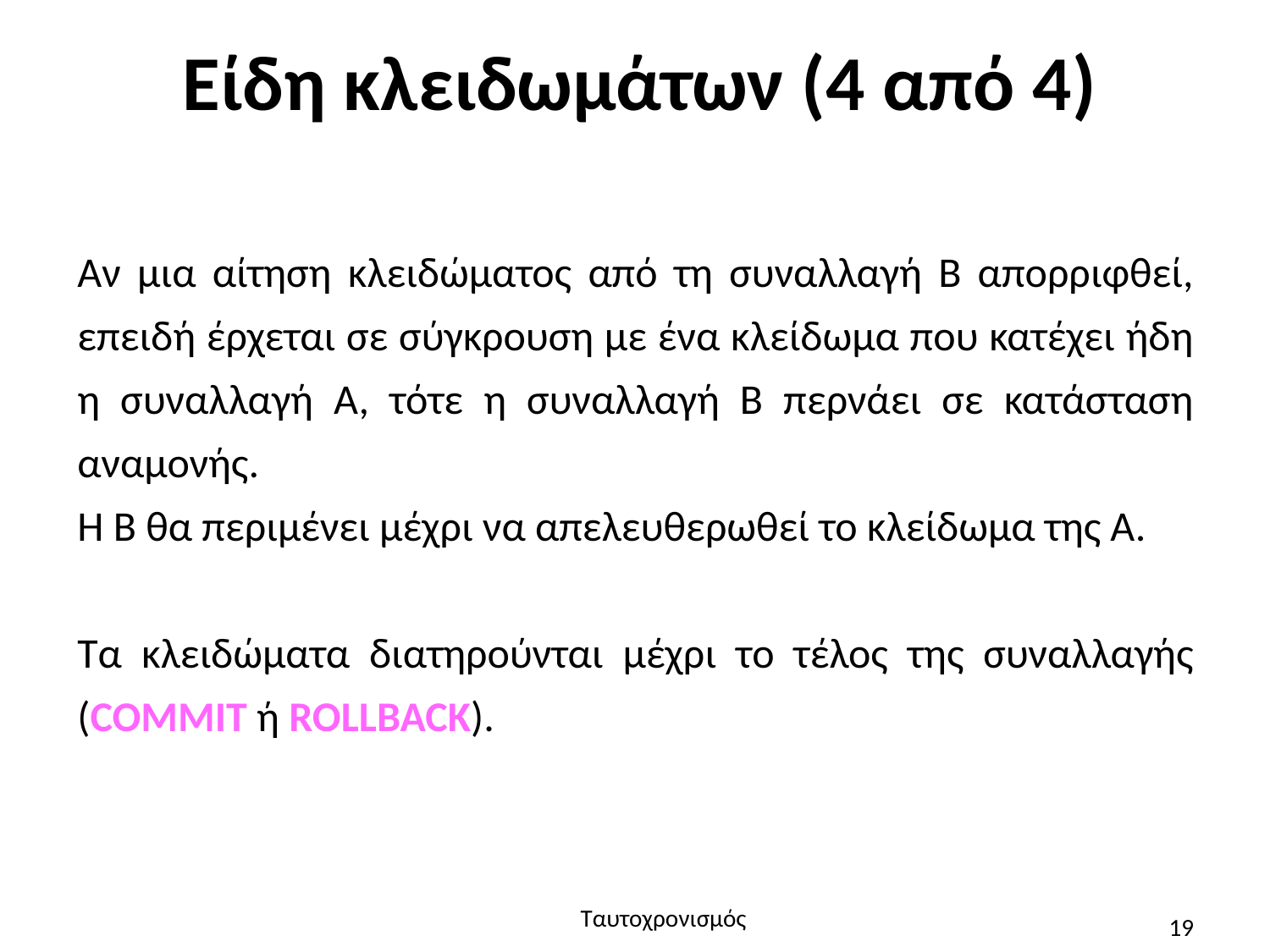

# Είδη κλειδωμάτων (4 από 4)
Αν μια αίτηση κλειδώματος από τη συναλλαγή Β απορριφθεί, επειδή έρχεται σε σύγκρουση με ένα κλείδωμα που κατέχει ήδη η συναλλαγή Α, τότε η συναλλαγή Β περνάει σε κατάσταση αναμονής.
Η Β θα περιμένει μέχρι να απελευθερωθεί το κλείδωμα της Α.

Τα κλειδώματα διατηρούνται μέχρι το τέλος της συναλλαγής (COMMIT ή ROLLBACK).
Ταυτοχρονισμός
19